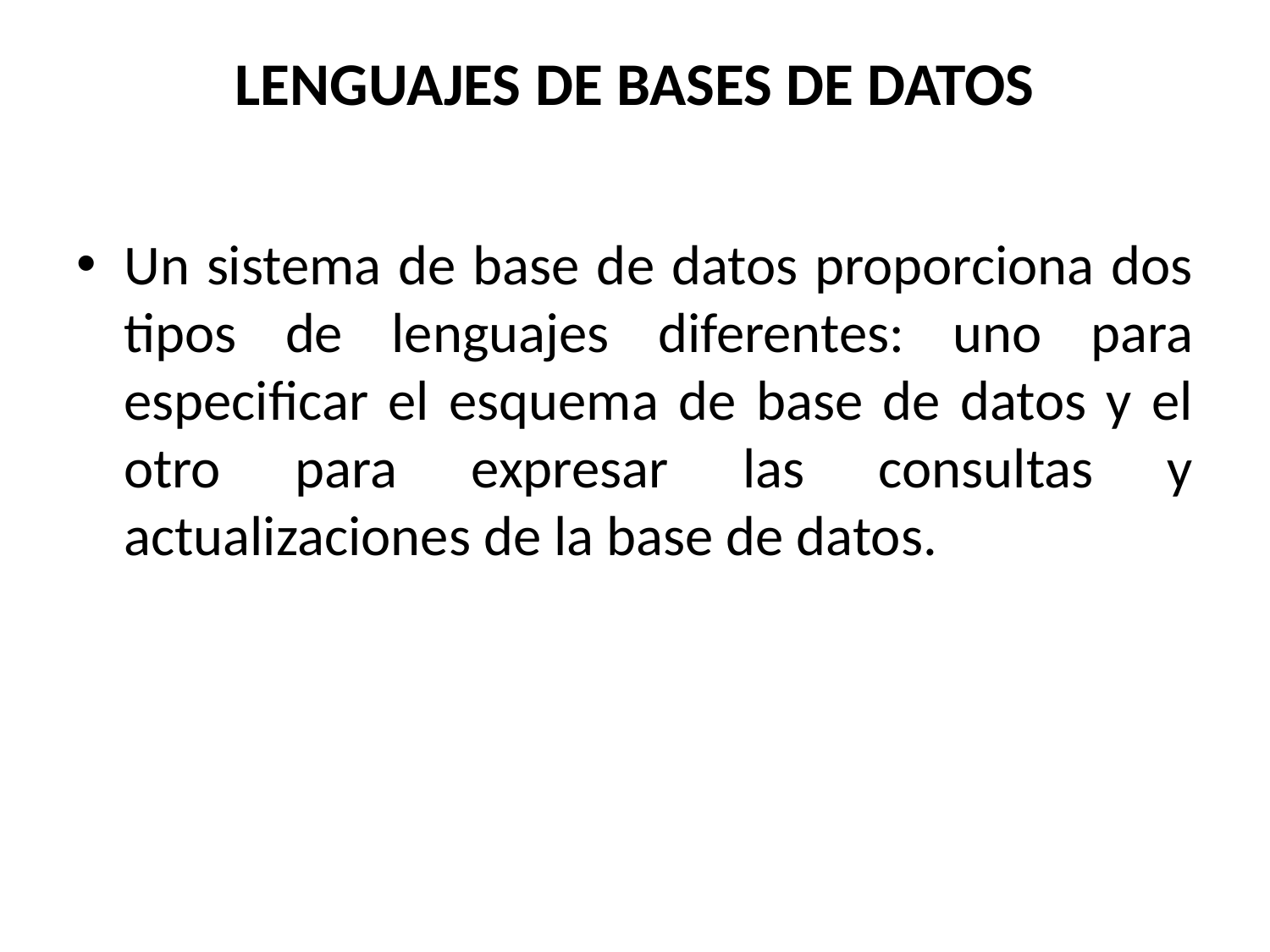

# LENGUAJES DE BASES DE DATOS
Un sistema de base de datos proporciona dos tipos de lenguajes diferentes: uno para especificar el esquema de base de datos y el otro para expresar las consultas y actualizaciones de la base de datos.